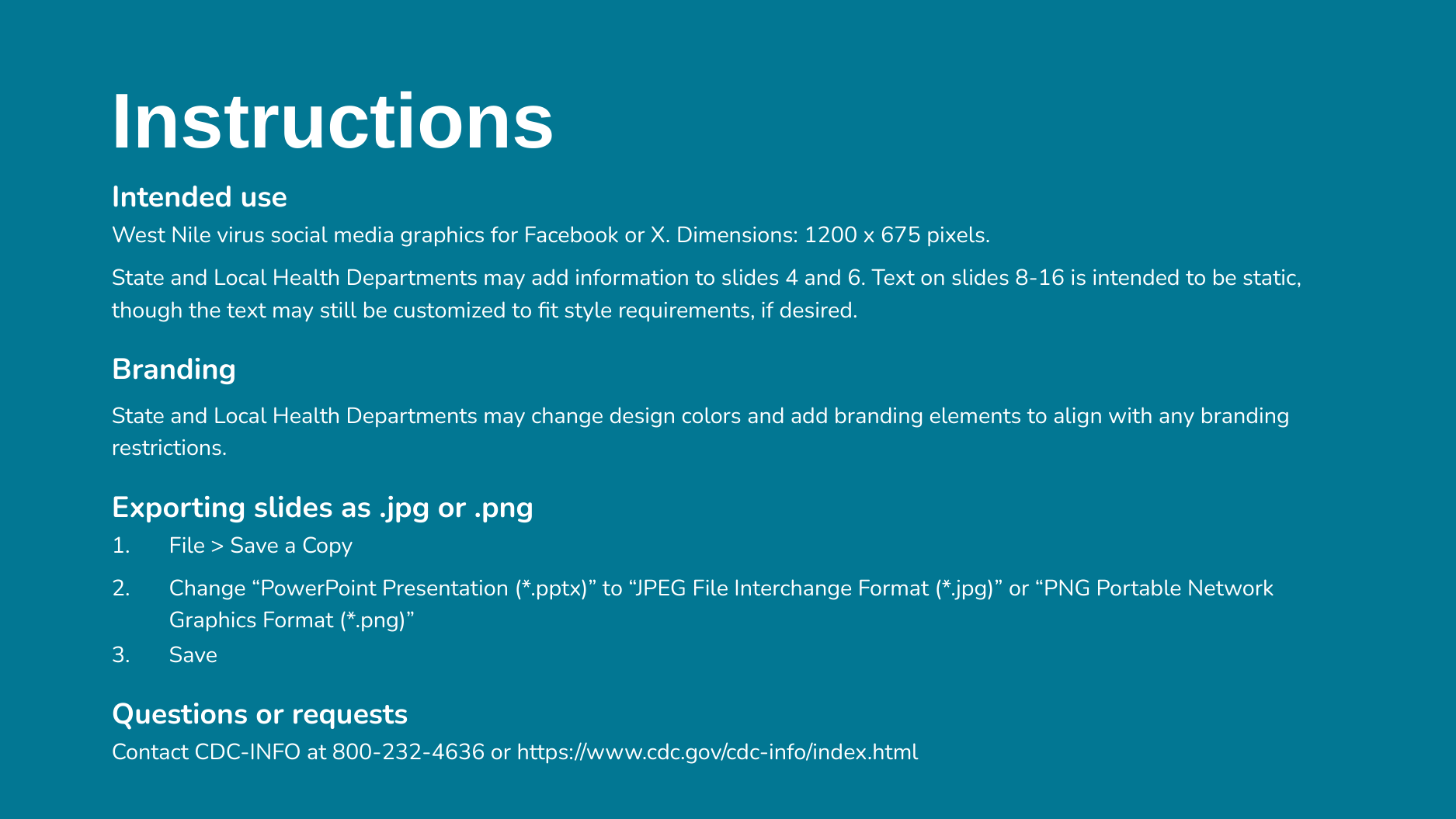

# Instructions
Intended use
West Nile virus social media graphics for Facebook or X. Dimensions: 1200 x 675 pixels.
State and Local Health Departments may add information to slides 4 and 6. Text on slides 8-16 is intended to be static, though the text may still be customized to fit style requirements, if desired.

Branding
State and Local Health Departments may change design colors and add branding elements to align with any branding restrictions.

Exporting slides as .jpg or .png
File > Save a Copy
Change “PowerPoint Presentation (*.pptx)” to “JPEG File Interchange Format (*.jpg)” or “PNG Portable Network Graphics Format (*.png)”
Save

Questions or requests
Contact CDC-INFO at 800-232-4636 or https://www.cdc.gov/cdc-info/index.html